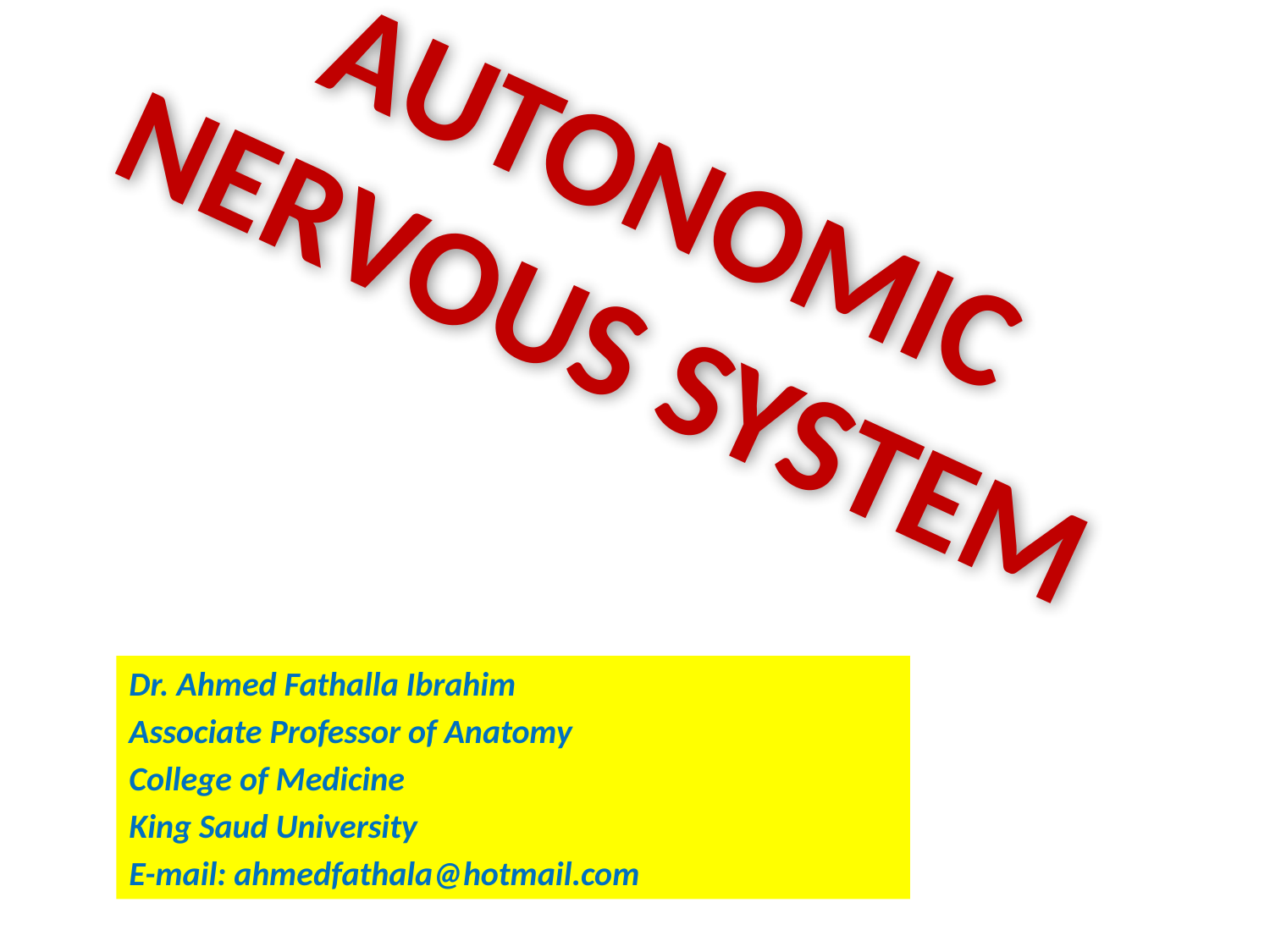

# AUTONOMIC NERVOUS SYSTEM
Dr. Ahmed Fathalla Ibrahim
Associate Professor of Anatomy
College of Medicine
King Saud University
E-mail: ahmedfathala@hotmail.com